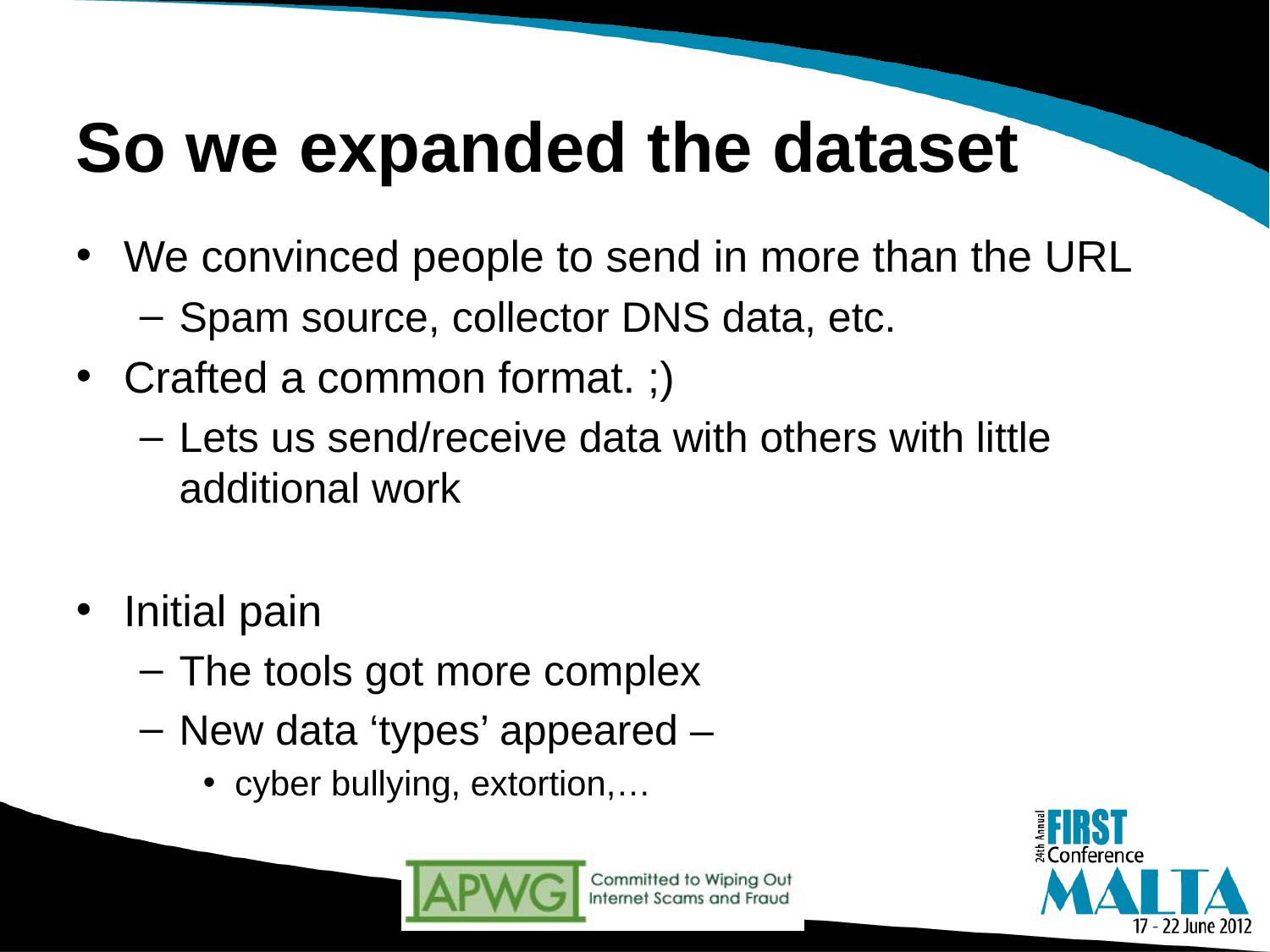

# So we expanded the dataset
We convinced people to send in more than the URL
Spam source, collector DNS data, etc.
Crafted a common format. ;)
Lets us send/receive data with others with little additional work

Initial pain
The tools got more complex
New data ‘types’ appeared –
cyber bullying, extortion,…